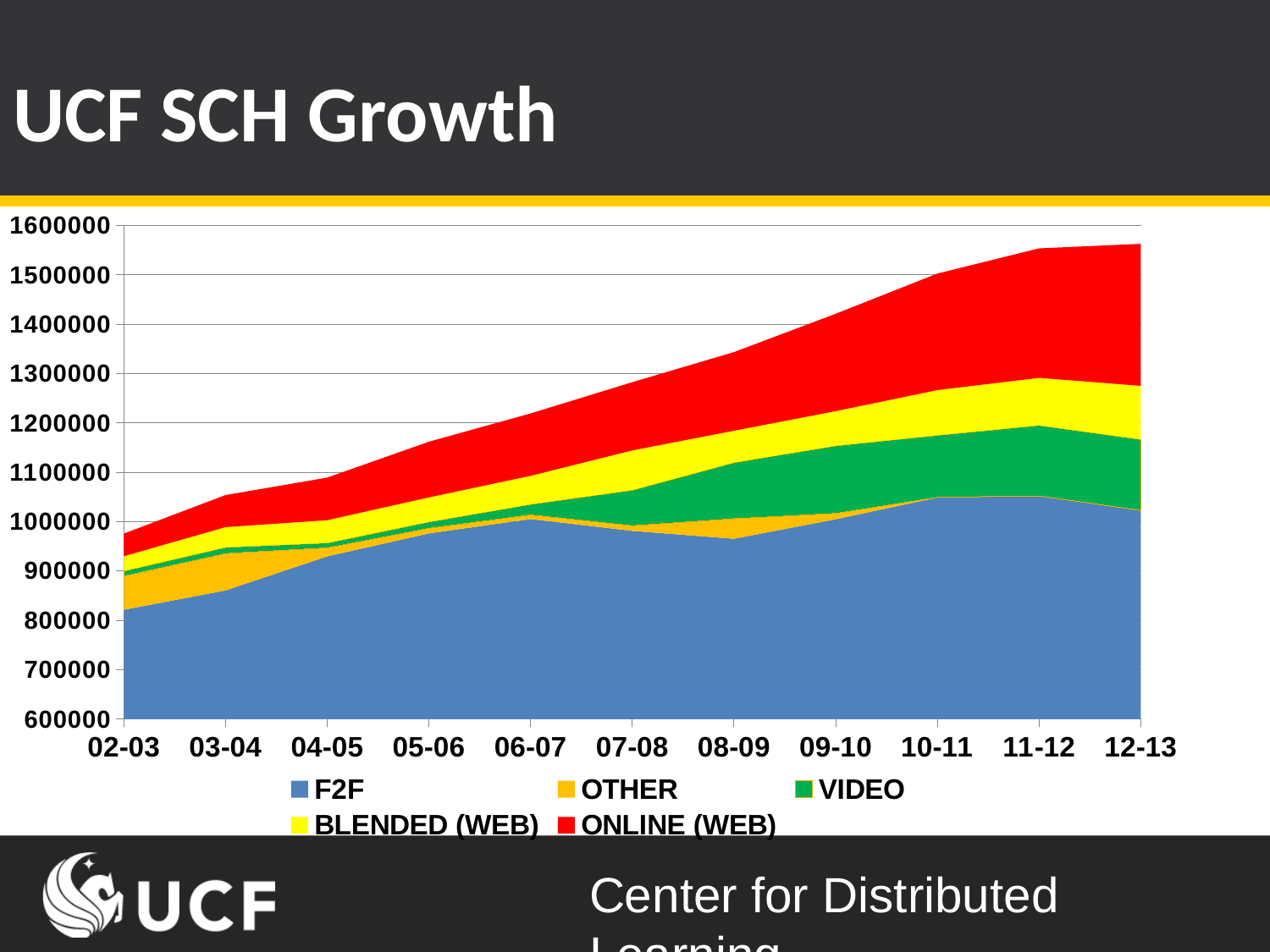

# UCF SCH Growth

### Chart

| Category | F2F | OTHER | VIDEO | BLENDED (WEB) | ONLINE (WEB) |
|---|---|---|---|---|---|
| 02-03 | 821649.0 | 68154.0 | 10464.0 | 29826.0 | 45834.0 |
| 03-04 | 860790.0 | 74731.0 | 12646.0 | 40852.0 | 64822.0 |
| 04-05 | 929762.0 | 17277.0 | 9994.0 | 46015.0 | 86201.0 |
| 05-06 | 976302.0 | 10385.0 | 12958.0 | 49516.0 | 112738.0 |
| 06-07 | 1005412.0 | 8357.0 | 21516.0 | 57606.0 | 126336.0 |
| 07-08 | 981404.0 | 10404.0 | 72200.0 | 80315.0 | 138064.0 |
| 08-09 | 965449.0 | 40591.0 | 113833.0 | 64345.0 | 159274.0 |
| 09-10 | 1004875.0 | 11883.0 | 136944.0 | 70132.0 | 197223.0 |
| 10-11 | 1048892.0 | 411.0 | 125708.0 | 91432.0 | 236050.0 |
| 11-12 | 1052221.0 | 0.0 | 142938.0 | 96081.0 | 262285.0 |
| 12-13 | 1022866.0 | 0.0 | 143784.0 | 108438.0 | 287637.0 |